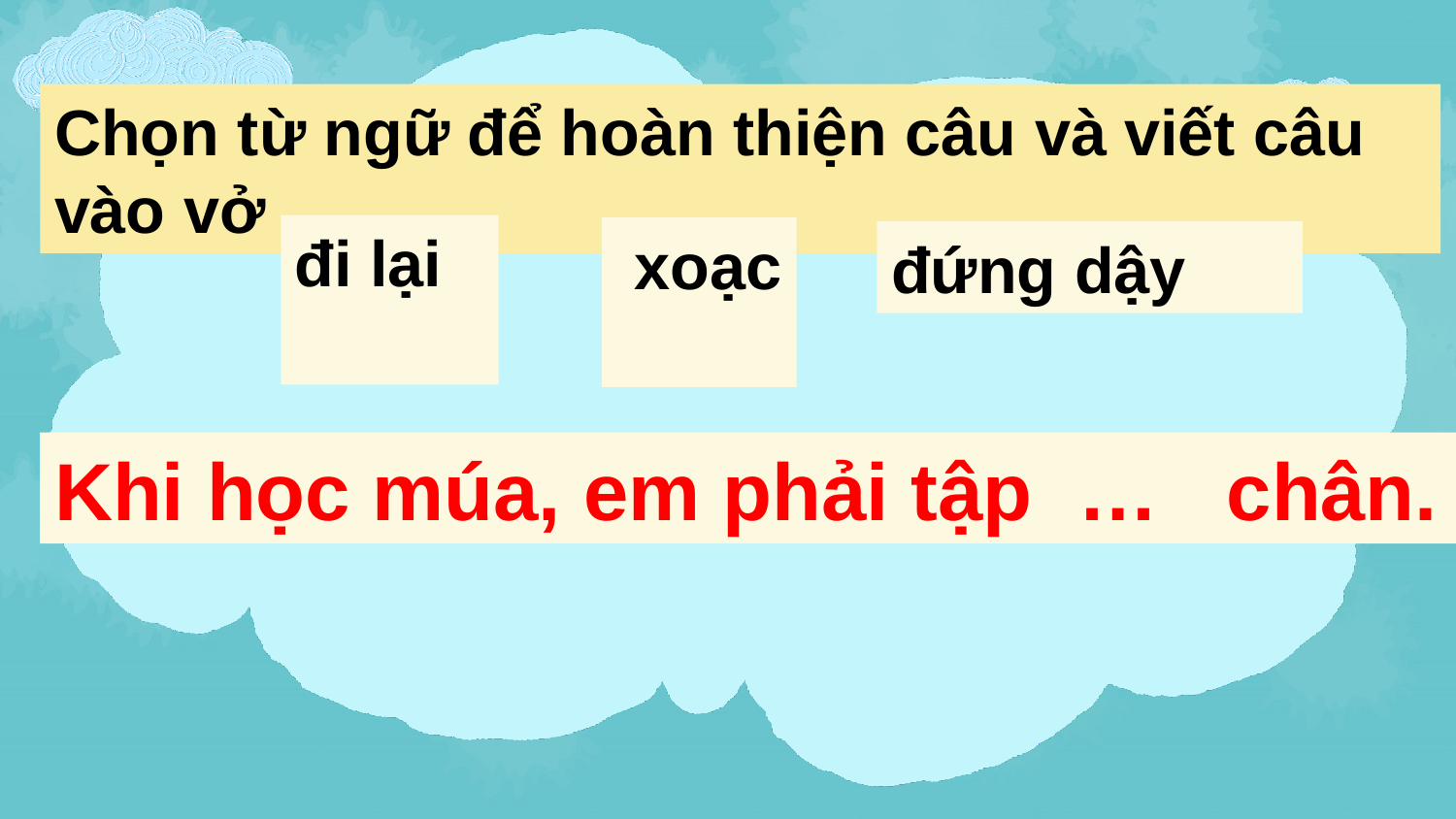

Chọn từ ngữ để hoàn thiện câu và viết câu vào vở
đi lại
 xoạc
đứng dậy
Khi học múa, em phải tập  …   chân.